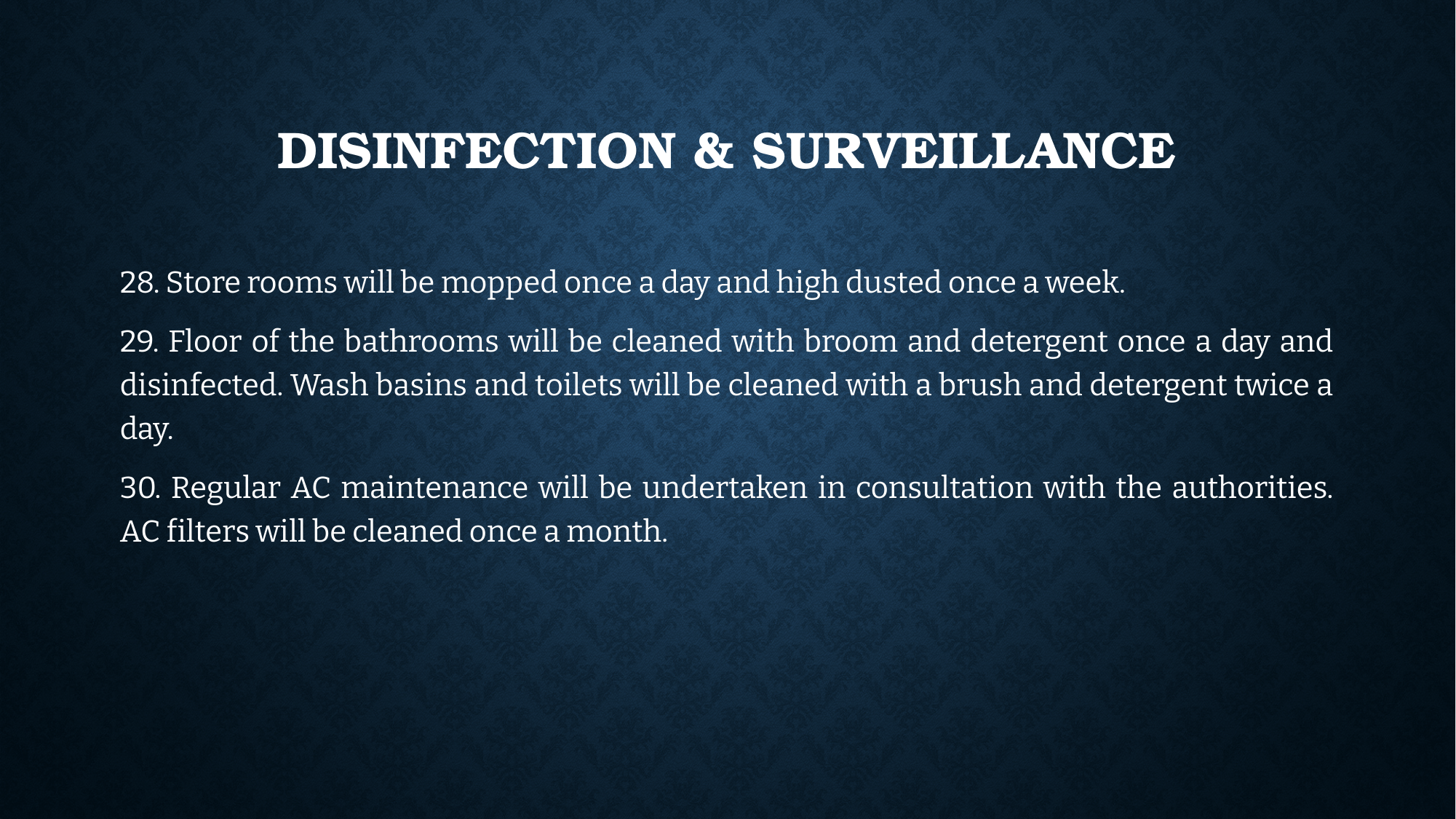

# DISINFECTION & SURVEILLANCE
28. Store rooms will be mopped once a day and high dusted once a week.
29. Floor of the bathrooms will be cleaned with broom and detergent once a day and disinfected. Wash basins and toilets will be cleaned with a brush and detergent twice a day.
30. Regular AC maintenance will be undertaken in consultation with the authorities. AC filters will be cleaned once a month.